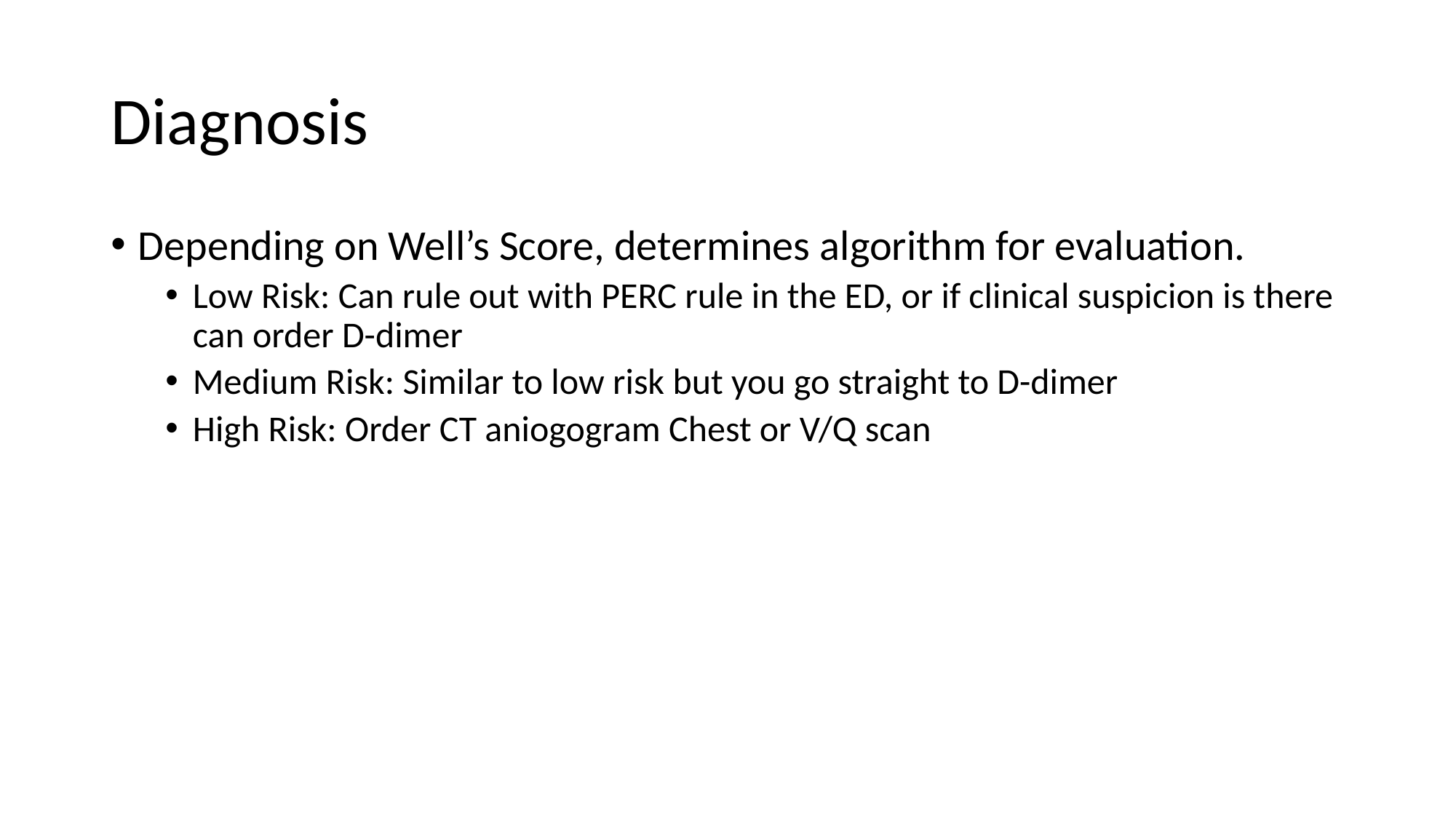

# Diagnosis
Depending on Well’s Score, determines algorithm for evaluation.
Low Risk: Can rule out with PERC rule in the ED, or if clinical suspicion is there can order D-dimer
Medium Risk: Similar to low risk but you go straight to D-dimer
High Risk: Order CT aniogogram Chest or V/Q scan